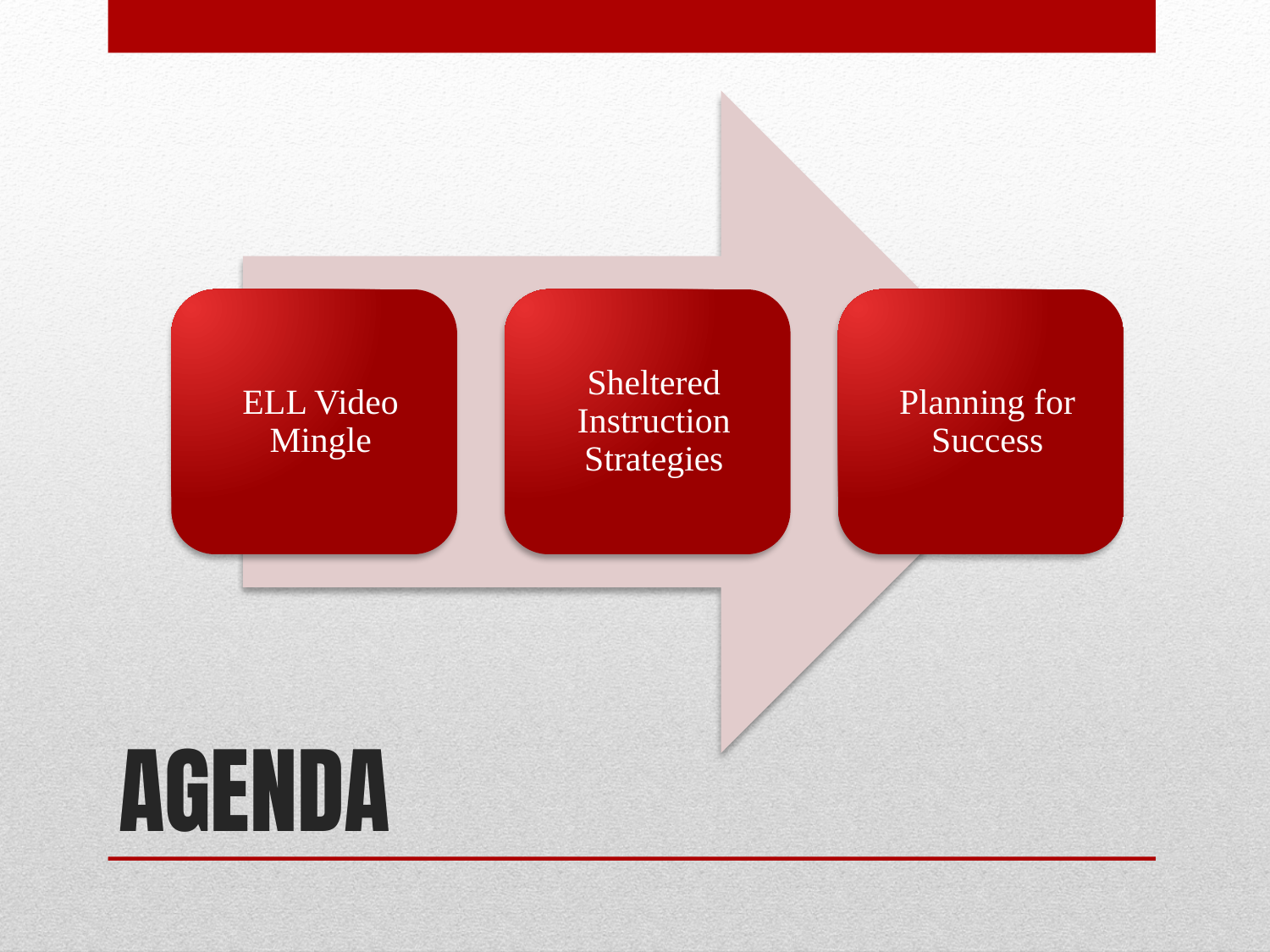

ELL Video Mingle
Sheltered Instruction Strategies
Planning for Success
# AGENDA